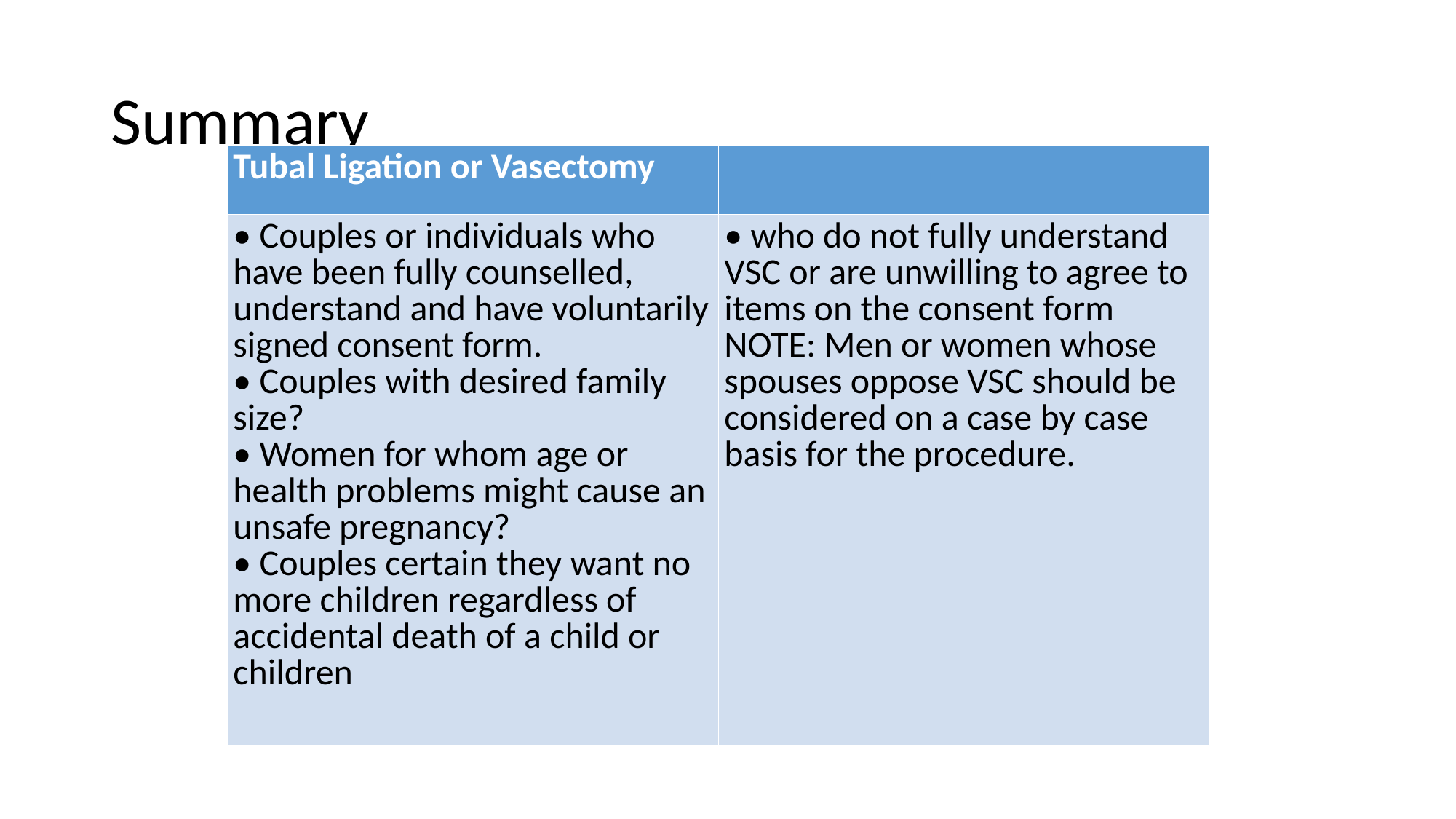

# Summary
| Tubal Ligation or Vasectomy |  |
| --- | --- |
| • Couples or individuals who have been fully counselled, understand and have voluntarily signed consent form. • Couples with desired family size? • Women for whom age or health problems might cause an unsafe pregnancy? • Couples certain they want no more children regardless of accidental death of a child or children | • who do not fully understand VSC or are unwilling to agree to items on the consent form NOTE: Men or women whose spouses oppose VSC should be considered on a case by case basis for the procedure. |